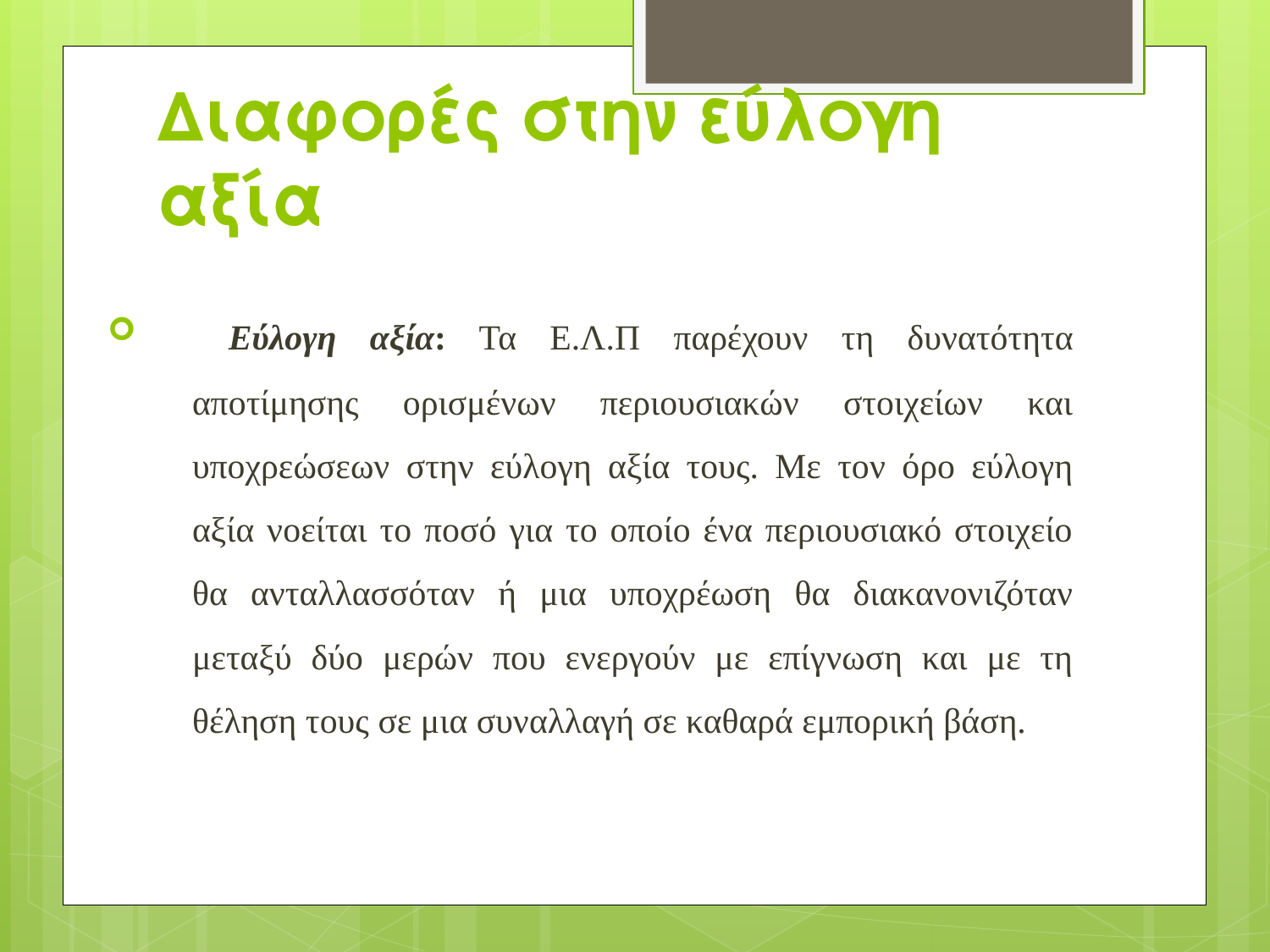

# Διαφορές στην εύλογη αξία
 Εύλογη αξία: Τα Ε.Λ.Π παρέχουν τη δυνατότητα αποτίμησης ορισμένων περιουσιακών στοιχείων και υποχρεώσεων στην εύλογη αξία τους. Με τον όρο εύλογη αξία νοείται το ποσό για το οποίο ένα περιουσιακό στοιχείο θα ανταλλασσόταν ή μια υποχρέωση θα διακανονιζόταν μεταξύ δύο μερών που ενεργούν με επίγνωση και με τη θέληση τους σε μια συναλλαγή σε καθαρά εμπορική βάση.